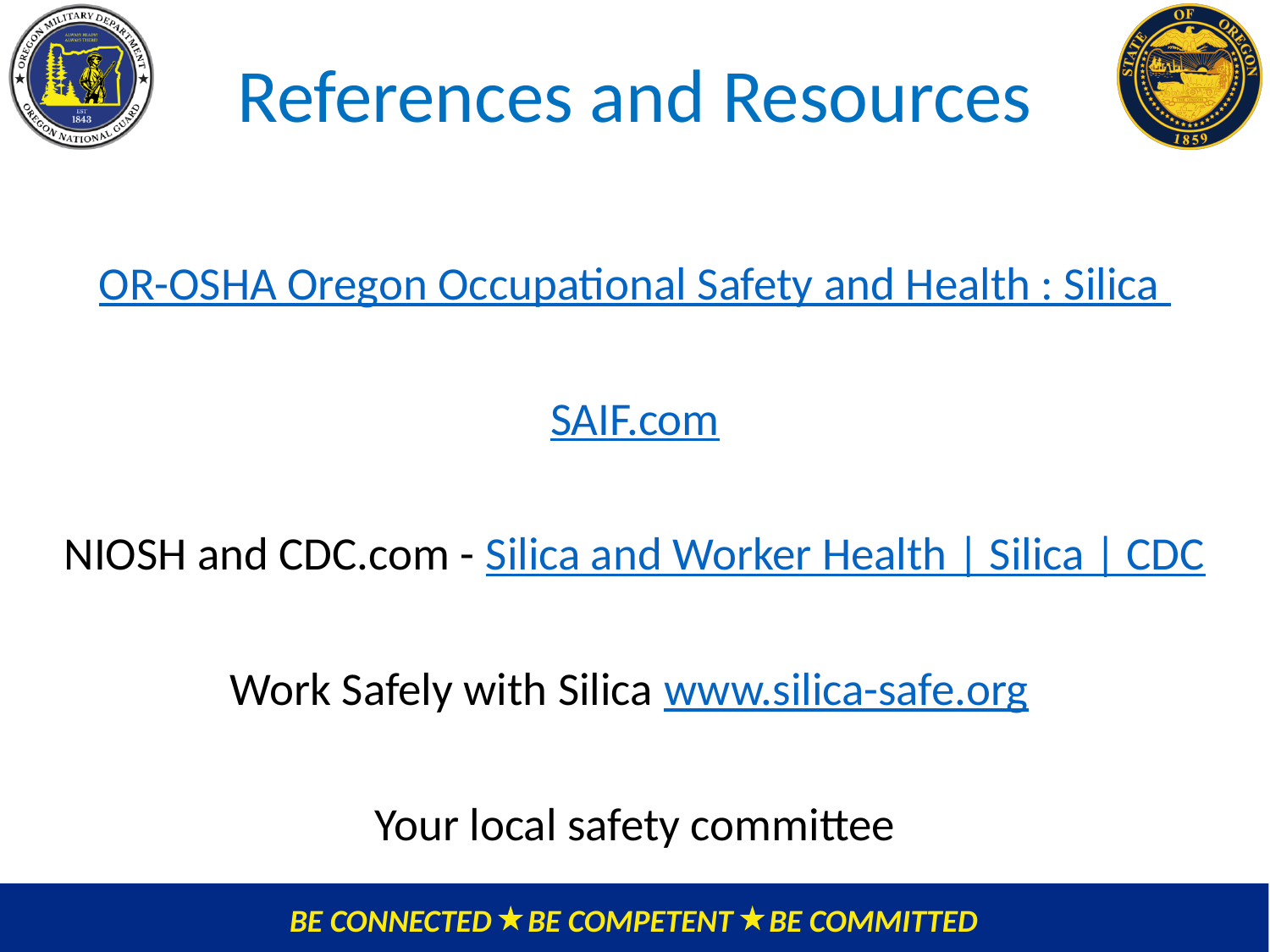

# References and Resources
OR-OSHA Oregon Occupational Safety and Health : Silica

SAIF.com

NIOSH and CDC.com - Silica and Worker Health | Silica | CDC

Work Safely with Silica www.silica-safe.org

Your local safety committee